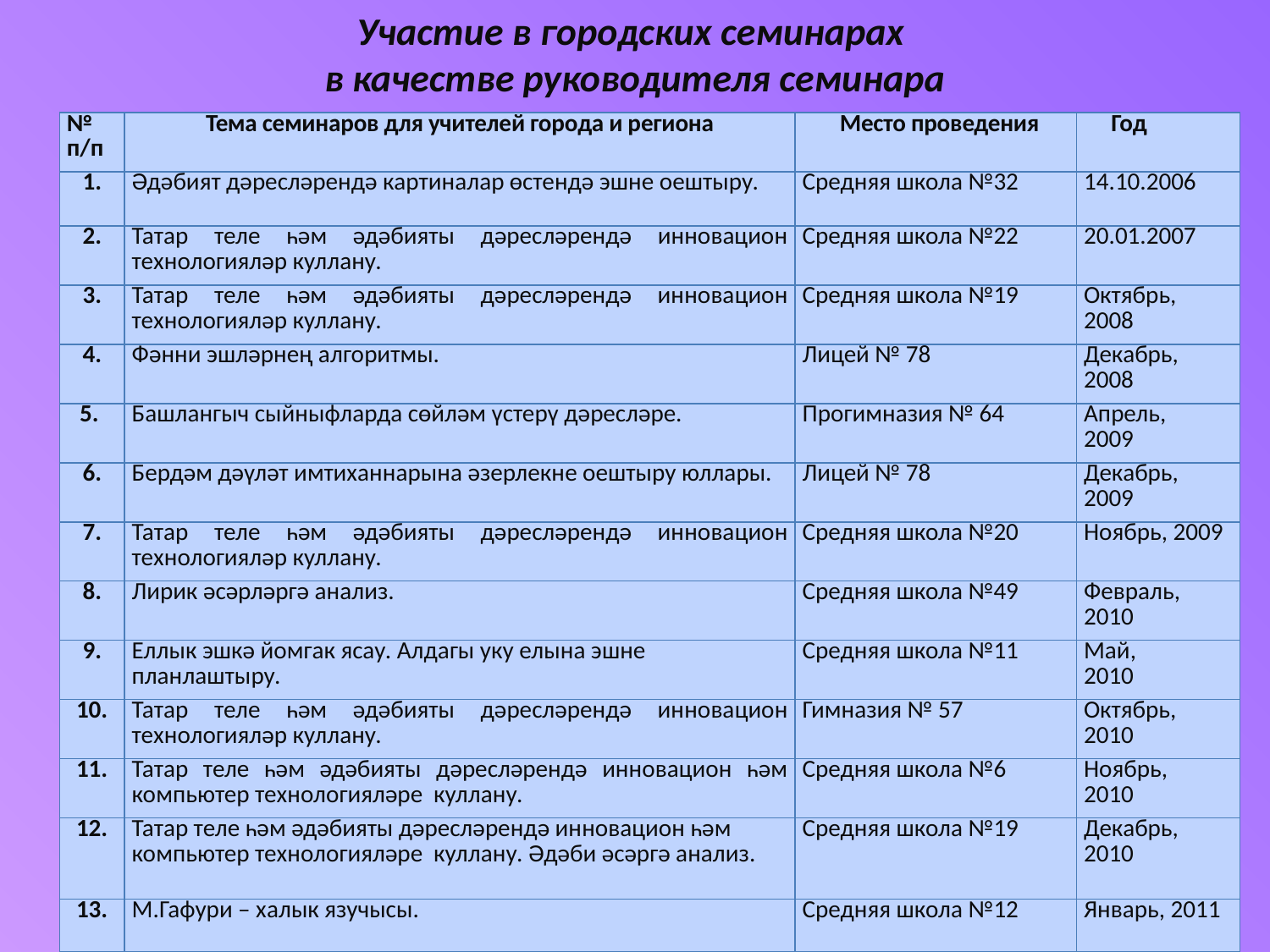

Участие в городских семинарах
в качестве руководителя семинара
| № п/п | Тема семинаров для учителей города и региона | Место проведения | Год |
| --- | --- | --- | --- |
| 1. | Әдәбият дәресләрендә картиналар өстендә эшне оештыру. | Средняя школа №32 | 14.10.2006 |
| 2. | Татар теле һәм әдәбияты дәресләрендә инновацион технологияләр куллану. | Средняя школа №22 | 20.01.2007 |
| 3. | Татар теле һәм әдәбияты дәресләрендә инновацион технологияләр куллану. | Средняя школа №19 | Октябрь, 2008 |
| 4. | Фәнни эшләрнең алгоритмы. | Лицей № 78 | Декабрь, 2008 |
| 5. | Башлангыч сыйныфларда сөйләм үстерү дәресләре. | Прогимназия № 64 | Апрель, 2009 |
| 6. | Бердәм дәүләт имтиханнарына әзерлекне оештыру юллары. | Лицей № 78 | Декабрь, 2009 |
| 7. | Татар теле һәм әдәбияты дәресләрендә инновацион технологияләр куллану. | Средняя школа №20 | Ноябрь, 2009 |
| 8. | Лирик әсәрләргә анализ. | Средняя школа №49 | Февраль, 2010 |
| 9. | Еллык эшкә йомгак ясау. Алдагы уку елына эшне планлаштыру. | Средняя школа №11 | Май, 2010 |
| 10. | Татар теле һәм әдәбияты дәресләрендә инновацион технологияләр куллану. | Гимназия № 57 | Октябрь, 2010 |
| 11. | Татар теле һәм әдәбияты дәресләрендә инновацион һәм компьютер технологияләре куллану. | Средняя школа №6 | Ноябрь, 2010 |
| 12. | Татар теле һәм әдәбияты дәресләрендә инновацион һәм компьютер технологияләре куллану. Әдәби әсәргә анализ. | Средняя школа №19 | Декабрь, 2010 |
| 13. | М.Гафури – халык язучысы. | Средняя школа №12 | Январь, 2011 |